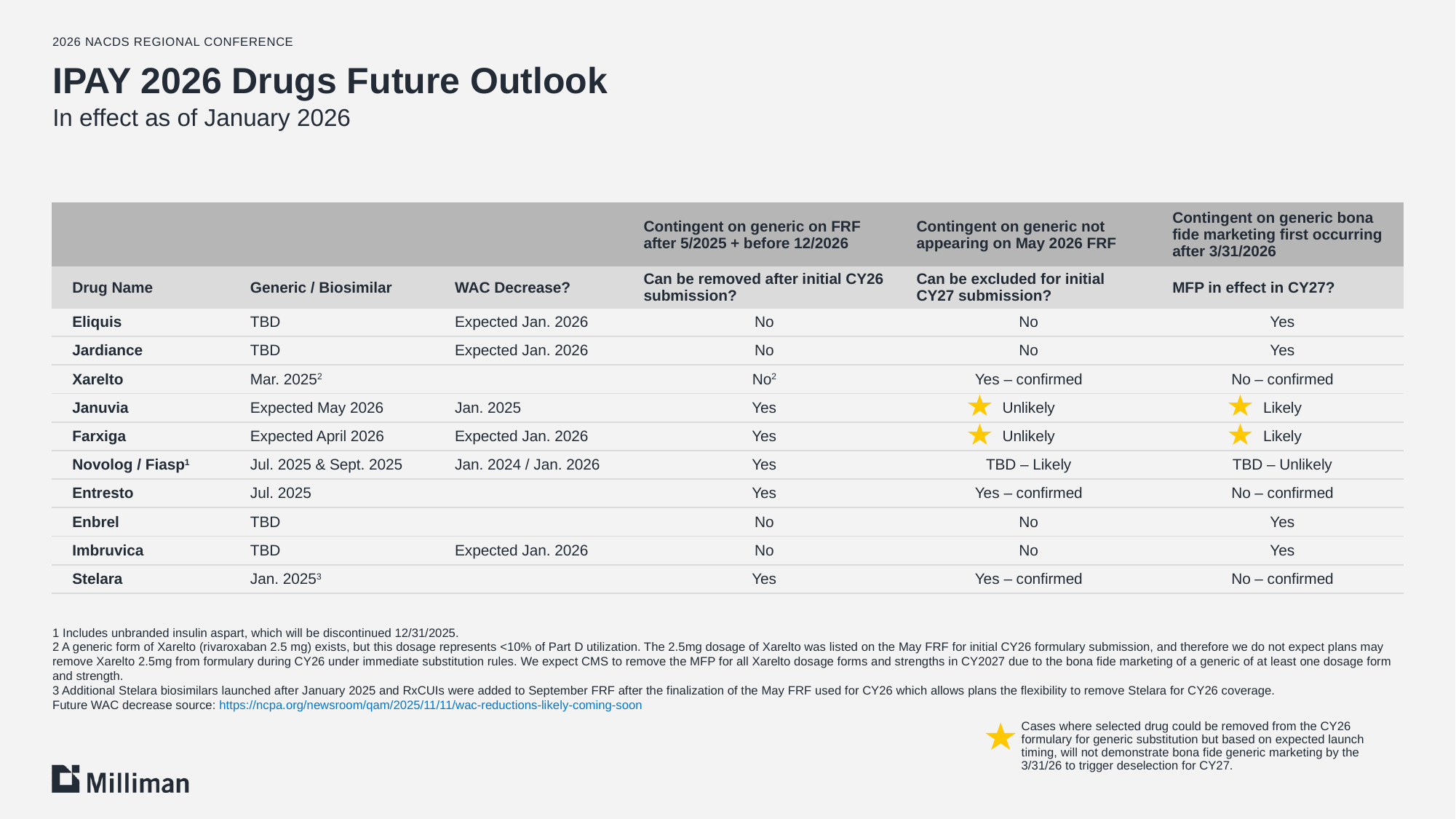

2026 NACDS Regional Conference
# IPAY 2026 Drugs Future Outlook
In effect as of January 2026
|  |  |  | Contingent on generic on FRF after 5/2025 + before 12/2026 | Contingent on generic not appearing on May 2026 FRF | Contingent on generic bona fide marketing first occurring after 3/31/2026 |
| --- | --- | --- | --- | --- | --- |
| Drug Name | Generic / Biosimilar | WAC Decrease? | Can be removed after initial CY26 submission? | Can be excluded for initial CY27 submission? | MFP in effect in CY27? |
| Eliquis | TBD | Expected Jan. 2026 | No | No | Yes |
| Jardiance | TBD | Expected Jan. 2026 | No | No | Yes |
| Xarelto | Mar. 20252 |  | No2 | Yes – confirmed | No – confirmed |
| Januvia | Expected May 2026 | Jan. 2025 | Yes | Unlikely | Likely |
| Farxiga | Expected April 2026 | Expected Jan. 2026 | Yes | Unlikely | Likely |
| Novolog / Fiasp1 | Jul. 2025 & Sept. 2025 | Jan. 2024 / Jan. 2026 | Yes | TBD – Likely | TBD – Unlikely |
| Entresto | Jul. 2025 |  | Yes | Yes – confirmed | No – confirmed |
| Enbrel | TBD |  | No | No | Yes |
| Imbruvica | TBD | Expected Jan. 2026 | No | No | Yes |
| Stelara | Jan. 20253 |  | Yes | Yes – confirmed | No – confirmed |

1 Includes unbranded insulin aspart, which will be discontinued 12/31/2025.
2 A generic form of Xarelto (rivaroxaban 2.5 mg) exists, but this dosage represents <10% of Part D utilization. The 2.5mg dosage of Xarelto was listed on the May FRF for initial CY26 formulary submission, and therefore we do not expect plans may remove Xarelto 2.5mg from formulary during CY26 under immediate substitution rules. We expect CMS to remove the MFP for all Xarelto dosage forms and strengths in CY2027 due to the bona fide marketing of a generic of at least one dosage form and strength.
3 Additional Stelara biosimilars launched after January 2025 and RxCUIs were added to September FRF after the finalization of the May FRF used for CY26 which allows plans the flexibility to remove Stelara for CY26 coverage.
Future WAC decrease source: https://ncpa.org/newsroom/qam/2025/11/11/wac-reductions-likely-coming-soon
Cases where selected drug could be removed from the CY26 formulary for generic substitution but based on expected launch timing, will not demonstrate bona fide generic marketing by the 3/31/26 to trigger deselection for CY27.